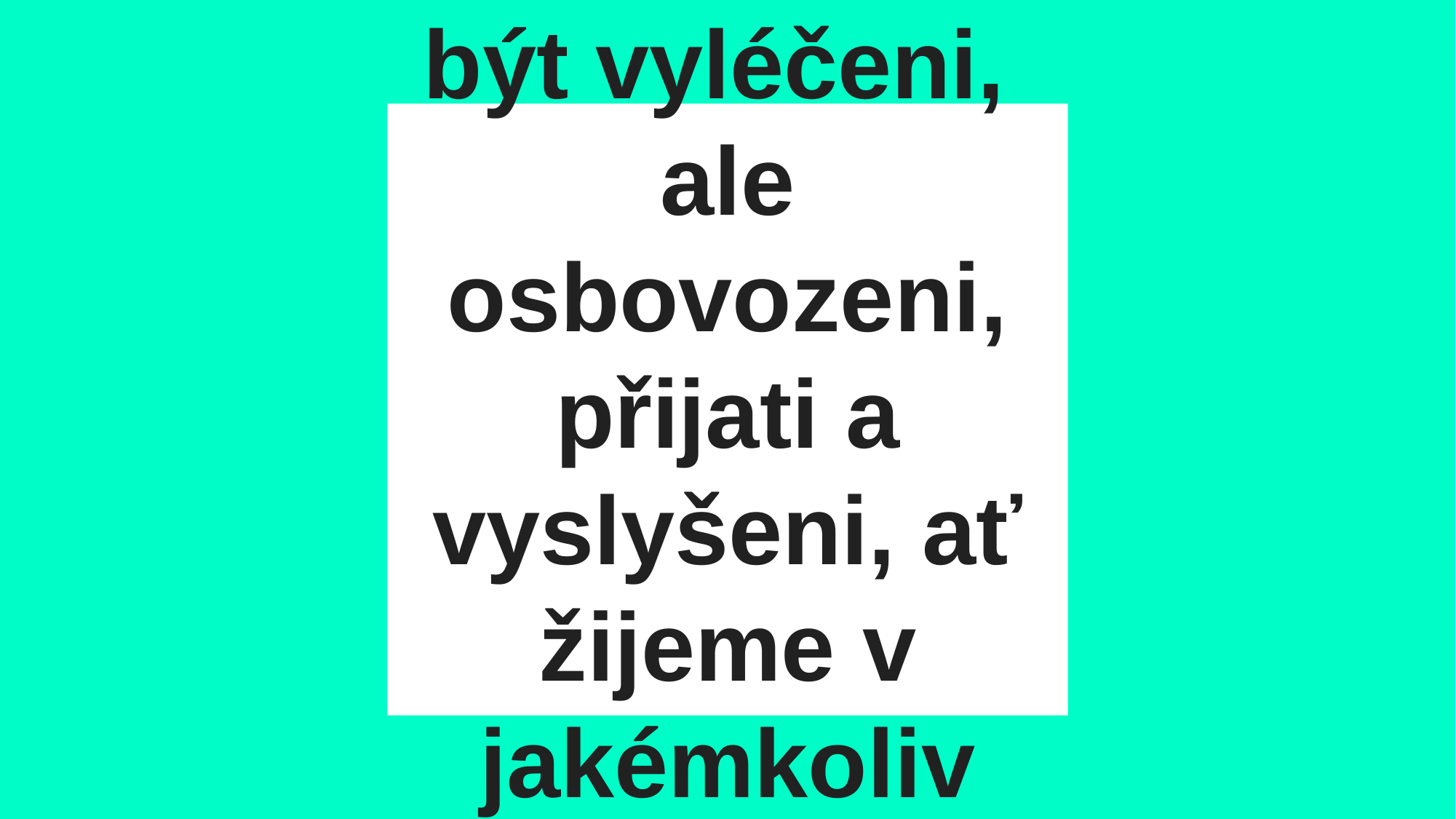

# “Nechceme být vyléčeni,
ale osbovozeni, přijati a vyslyšeni, ať žijeme v jakémkoliv světě.”